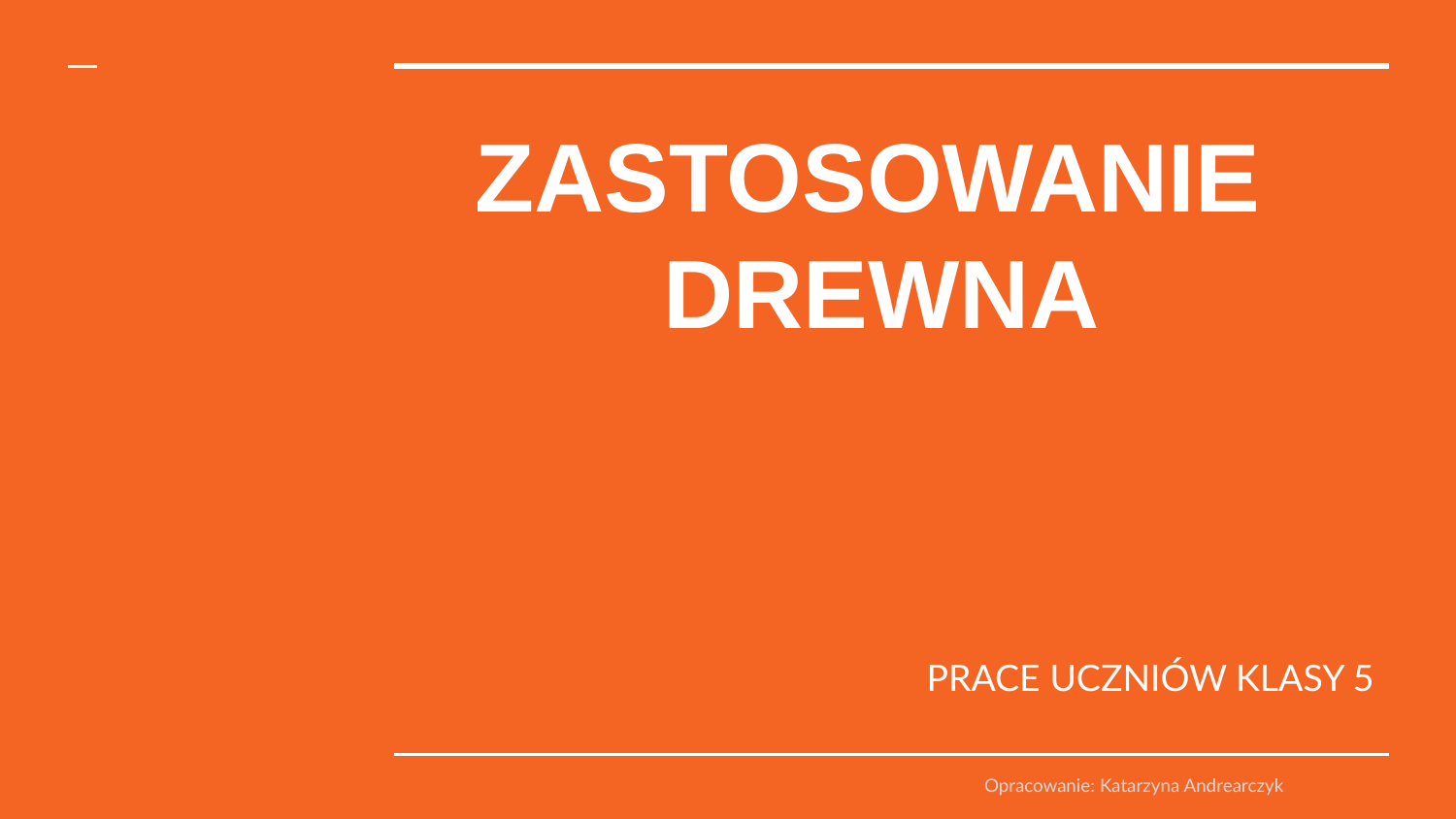

# ZASTOSOWANIE
DREWNA
PRACE UCZNIÓW KLASY 5
Opracowanie: Katarzyna Andrearczyk